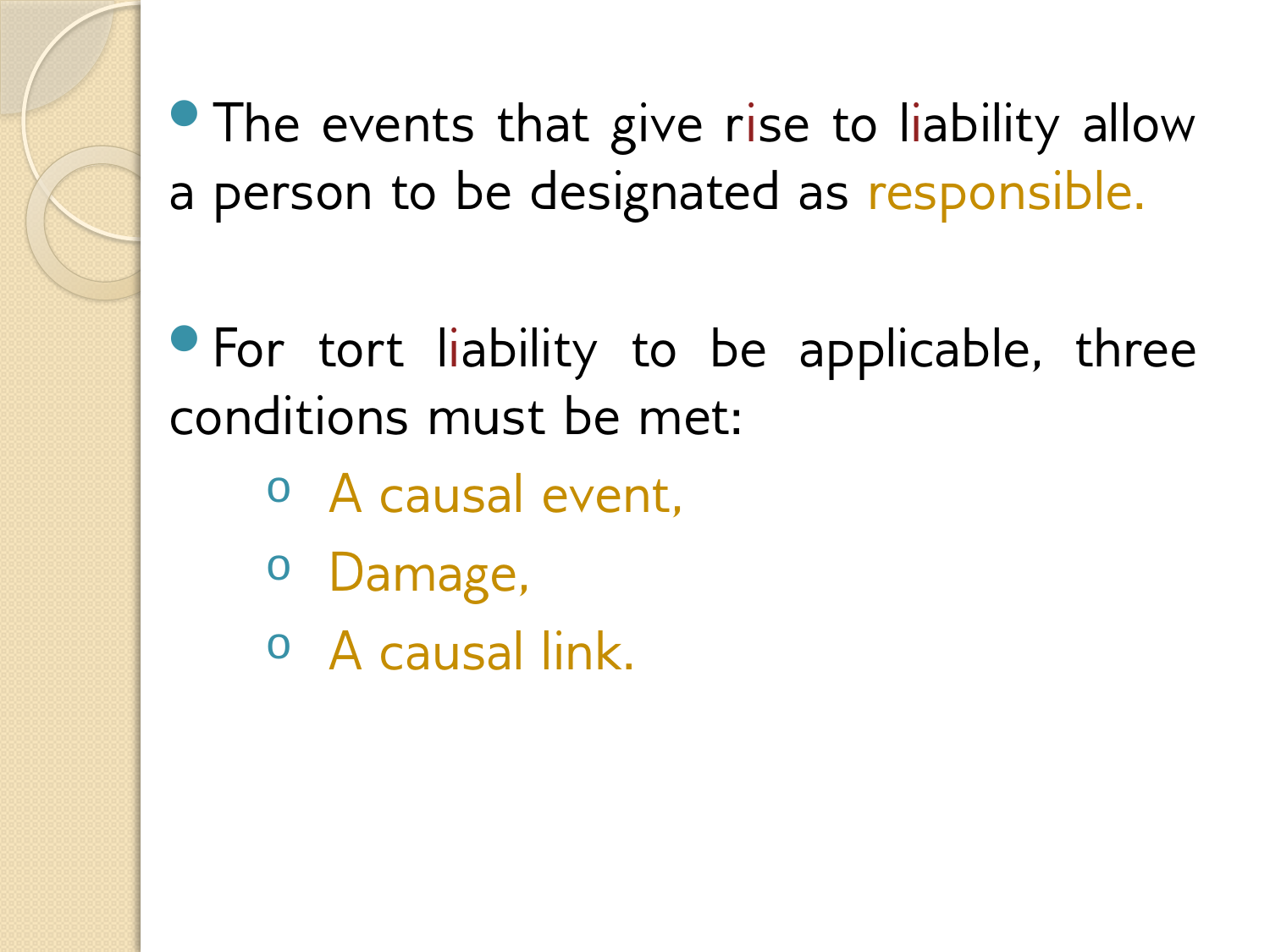

The events that give rise to liability allow a person to be designated as responsible.

For tort liability to be applicable, three conditions must be met:
A causal event,
Damage,
A causal link.